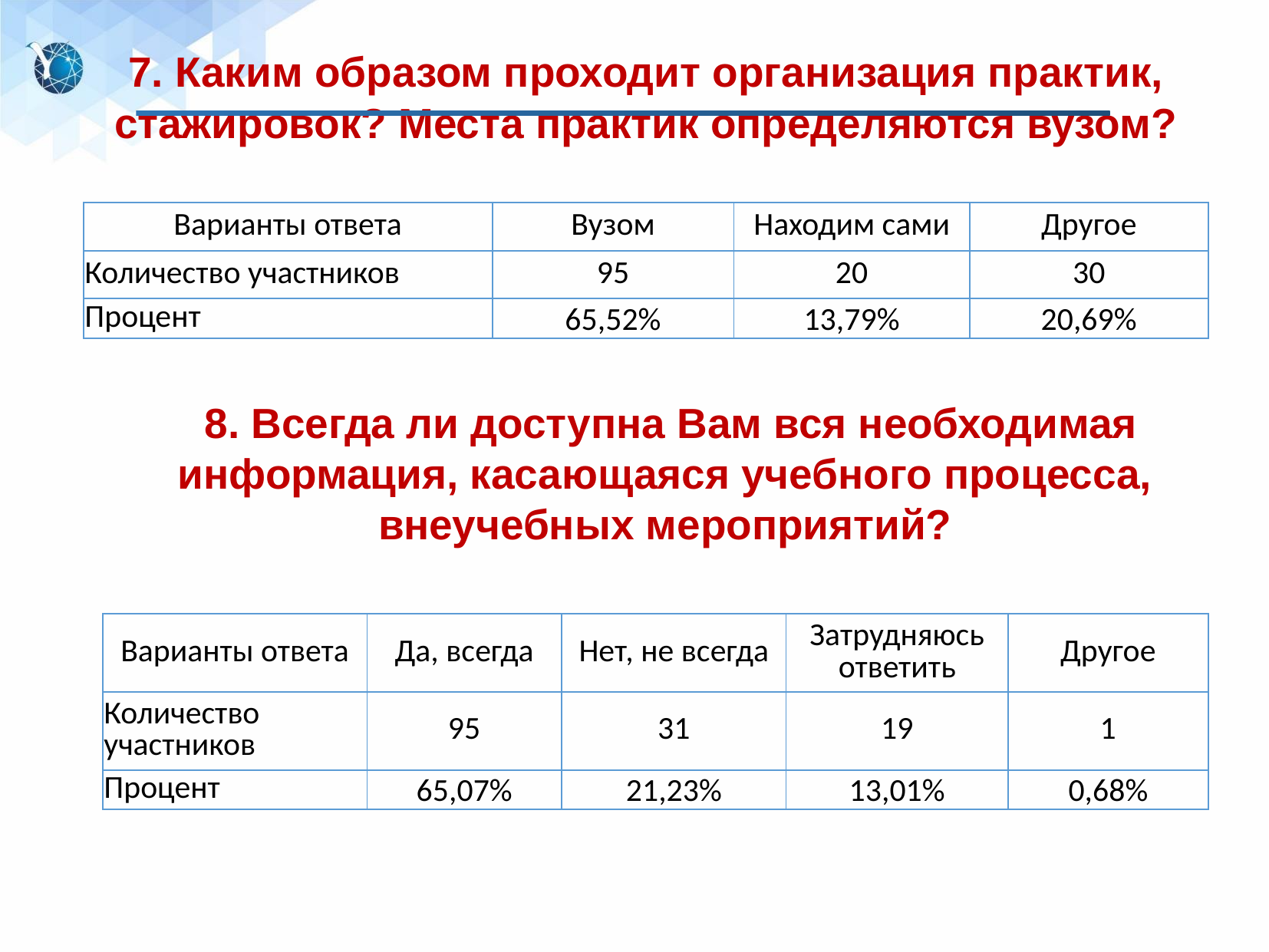

7. Каким образом проходит организация практик, стажировок? Места практик определяются вузом?

| Варианты ответа | Вузом | Находим сами | Другое |
| --- | --- | --- | --- |
| Количество участников | 95 | 20 | 30 |
| Процент | 65,52% | 13,79% | 20,69% |
 8. Всегда ли доступна Вам вся необходимая информация, касающаяся учебного процесса, внеучебных мероприятий?
| Варианты ответа | Да, всегда | Нет, не всегда | Затрудняюсь ответить | Другое |
| --- | --- | --- | --- | --- |
| Количество участников | 95 | 31 | 19 | 1 |
| Процент | 65,07% | 21,23% | 13,01% | 0,68% |